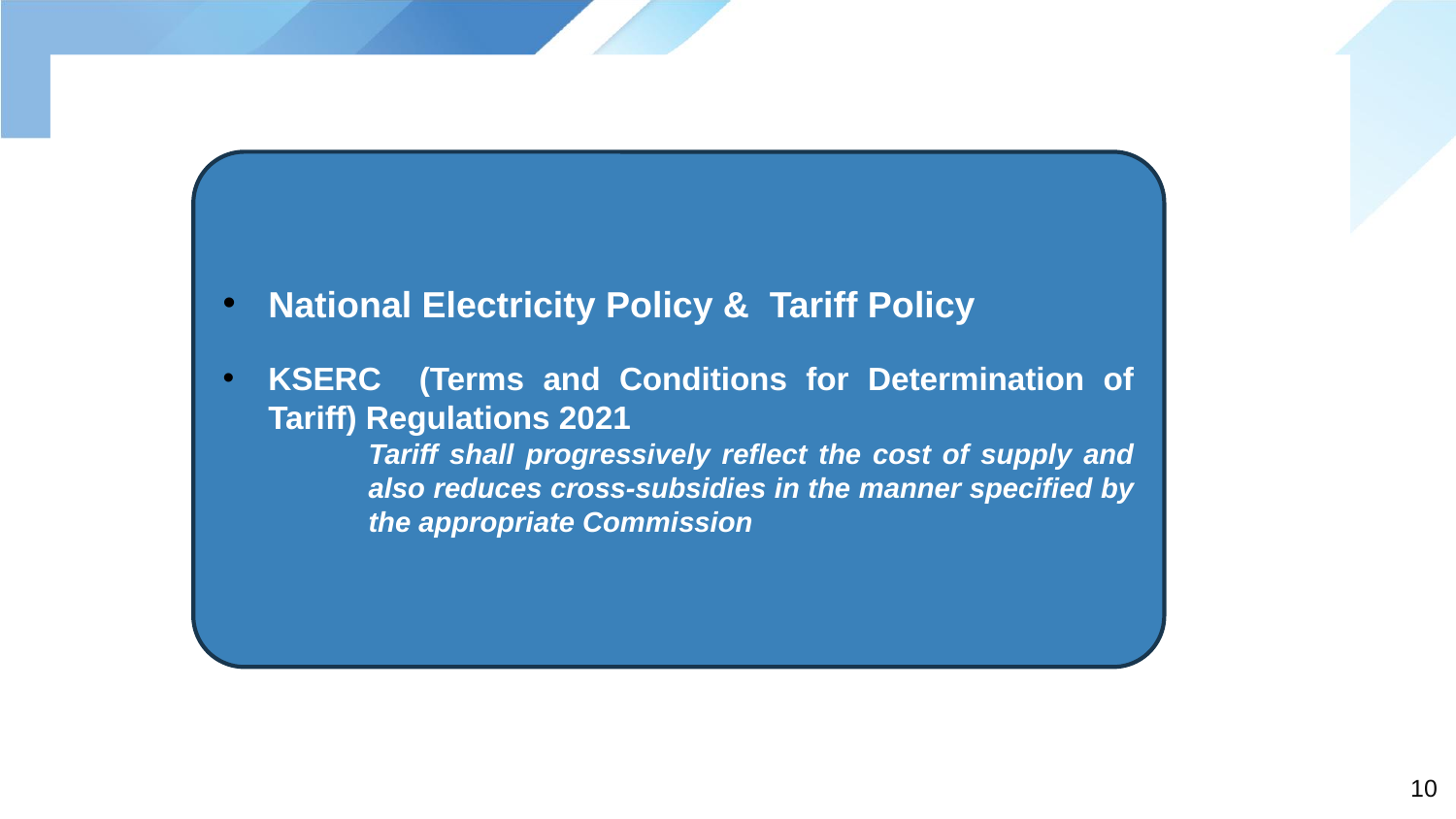

Tariff Regulations:
	The terms and conditions for the determination of tariff

National Electricity Policy &  Tariff Policy

KSERC  (Terms and Conditions for Determination of Tariff) Regulations 2021
	Tariff shall progressively reflect the cost of supply and 	also reduces cross-subsidies in the manner specified by 	the appropriate Commission
10